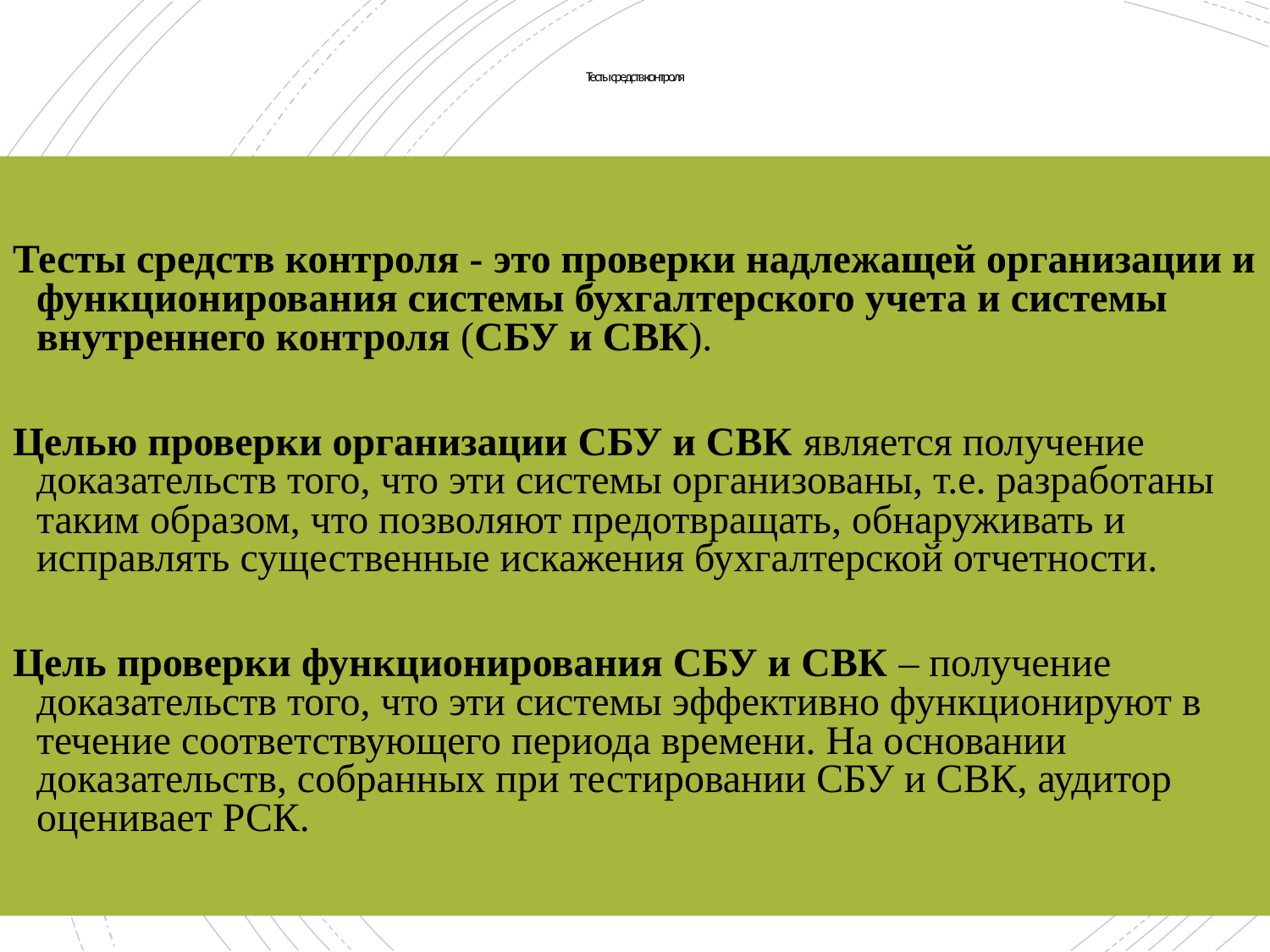

# Тесты средств контроля

Тесты средств контроля - это проверки надлежащей организации и функционирования системы бухгалтерского учета и системы внутреннего контроля (СБУ и СВК).

Целью проверки организации СБУ и СВК является получение доказательств того, что эти системы организованы, т.е. разработаны таким образом, что позволяют предотвращать, обнаруживать и исправлять существенные искажения бухгалтерской отчетности.

Цель проверки функционирования СБУ и СВК – получение доказательств того, что эти системы эффективно функционируют в течение соответствующего периода времени. На основании доказательств, собранных при тестировании СБУ и СВК, аудитор оценивает РСК.